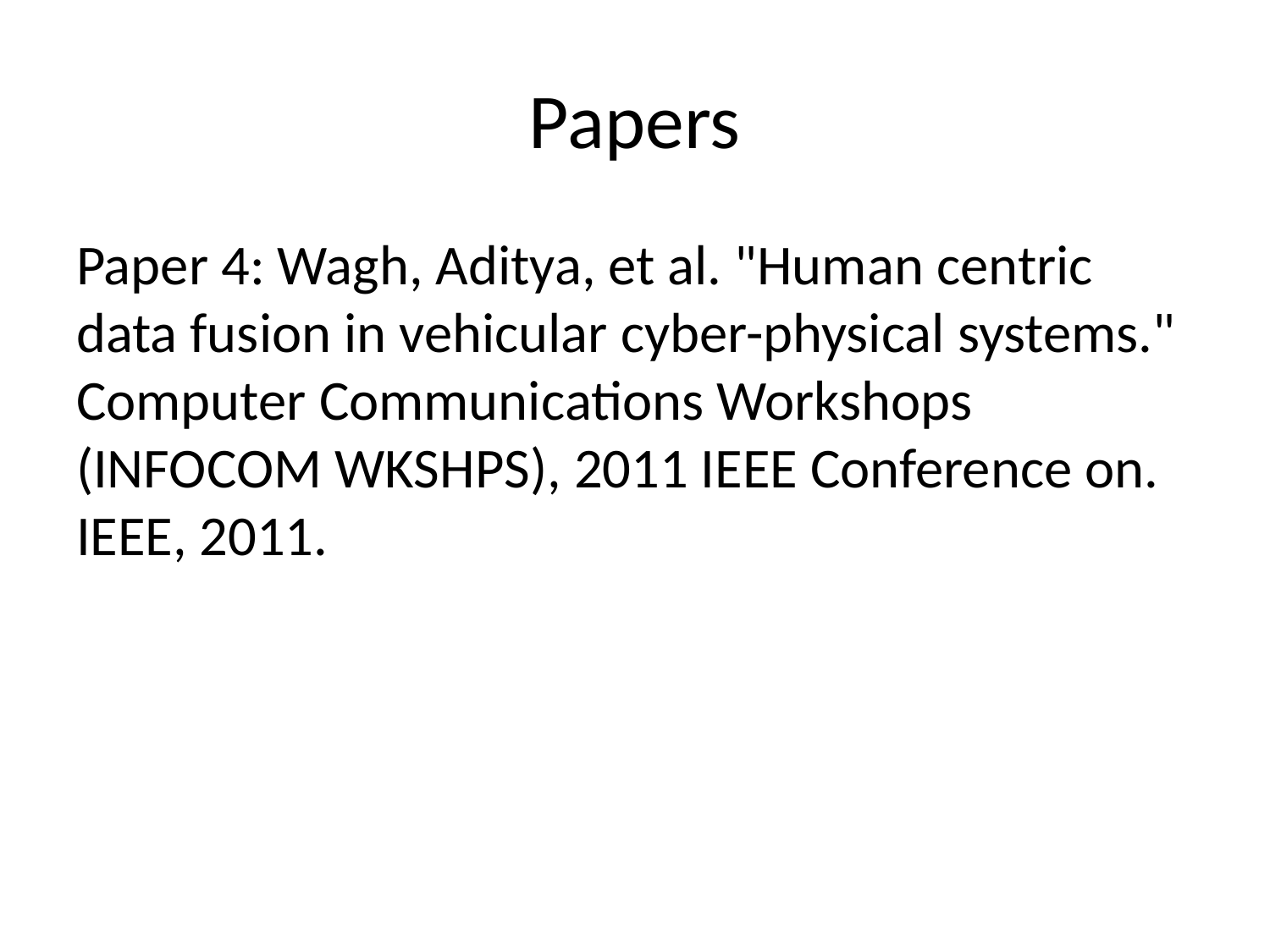

# Papers
Paper 4: Wagh, Aditya, et al. "Human centric data fusion in vehicular cyber-physical systems." Computer Communications Workshops (INFOCOM WKSHPS), 2011 IEEE Conference on. IEEE, 2011.